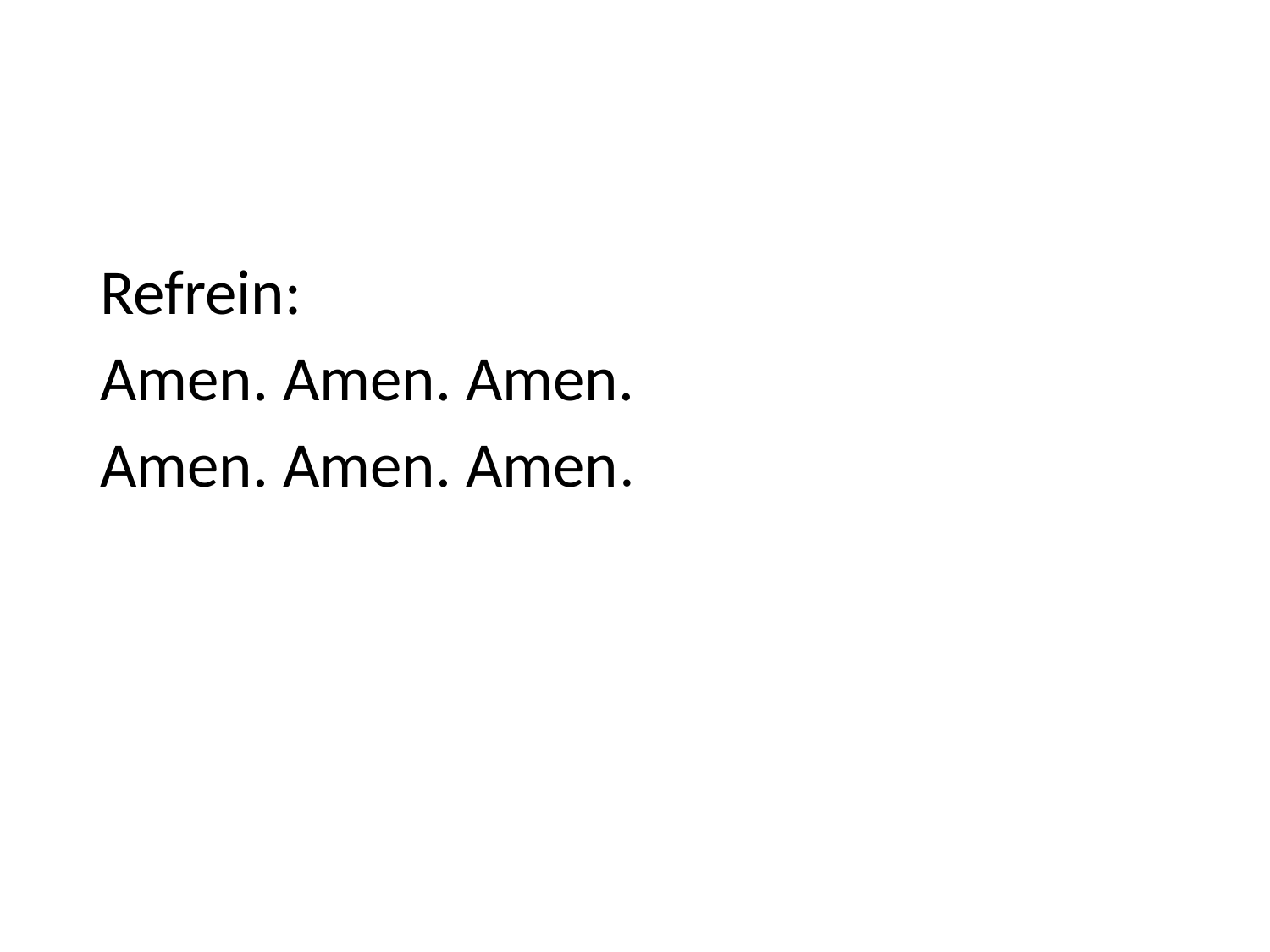

#
Refrein:
Amen. Amen. Amen.
Amen. Amen. Amen.